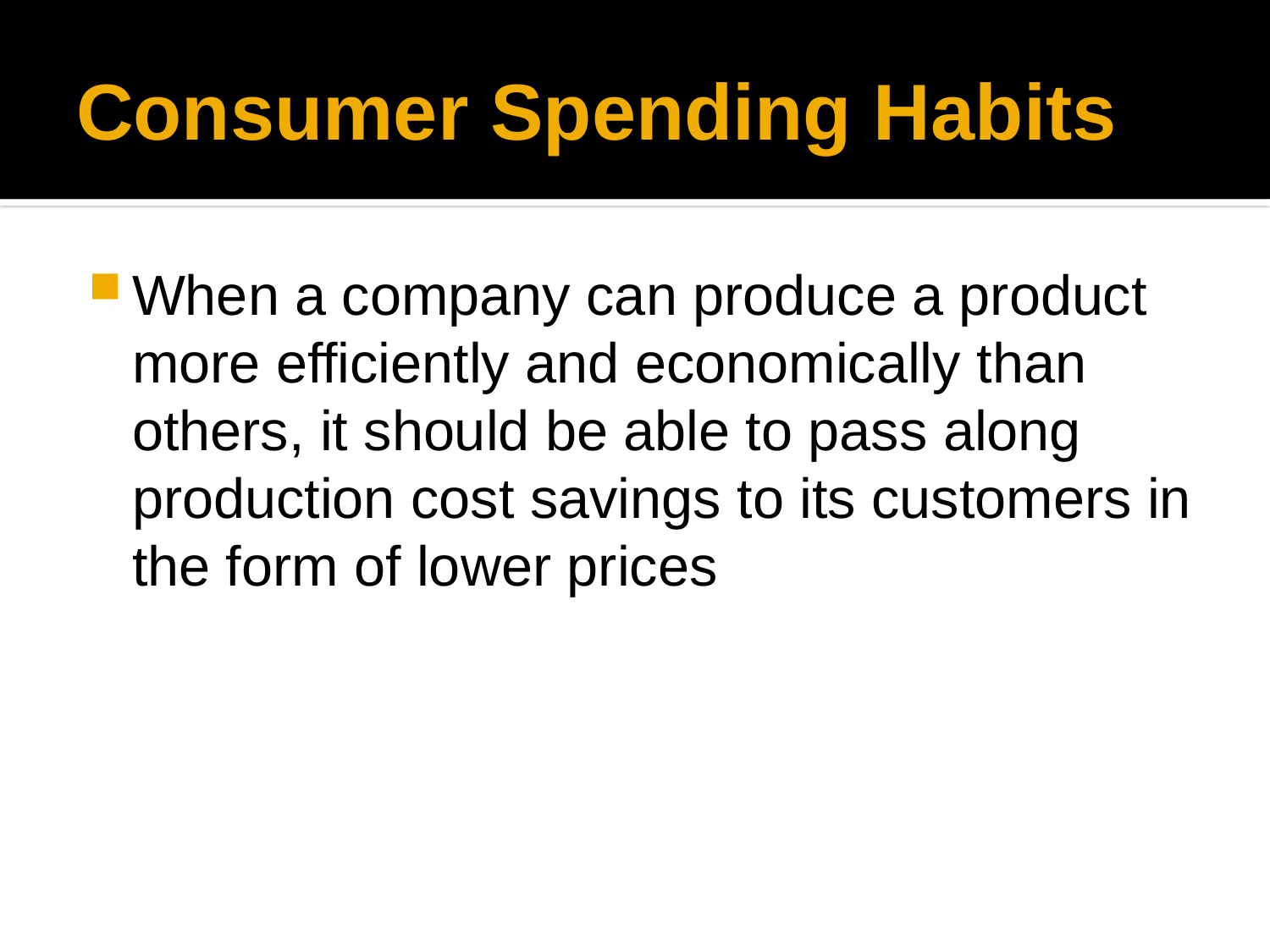

# Consumer Spending Habits
When a company can produce a product more efficiently and economically than others, it should be able to pass along production cost savings to its customers in the form of lower prices